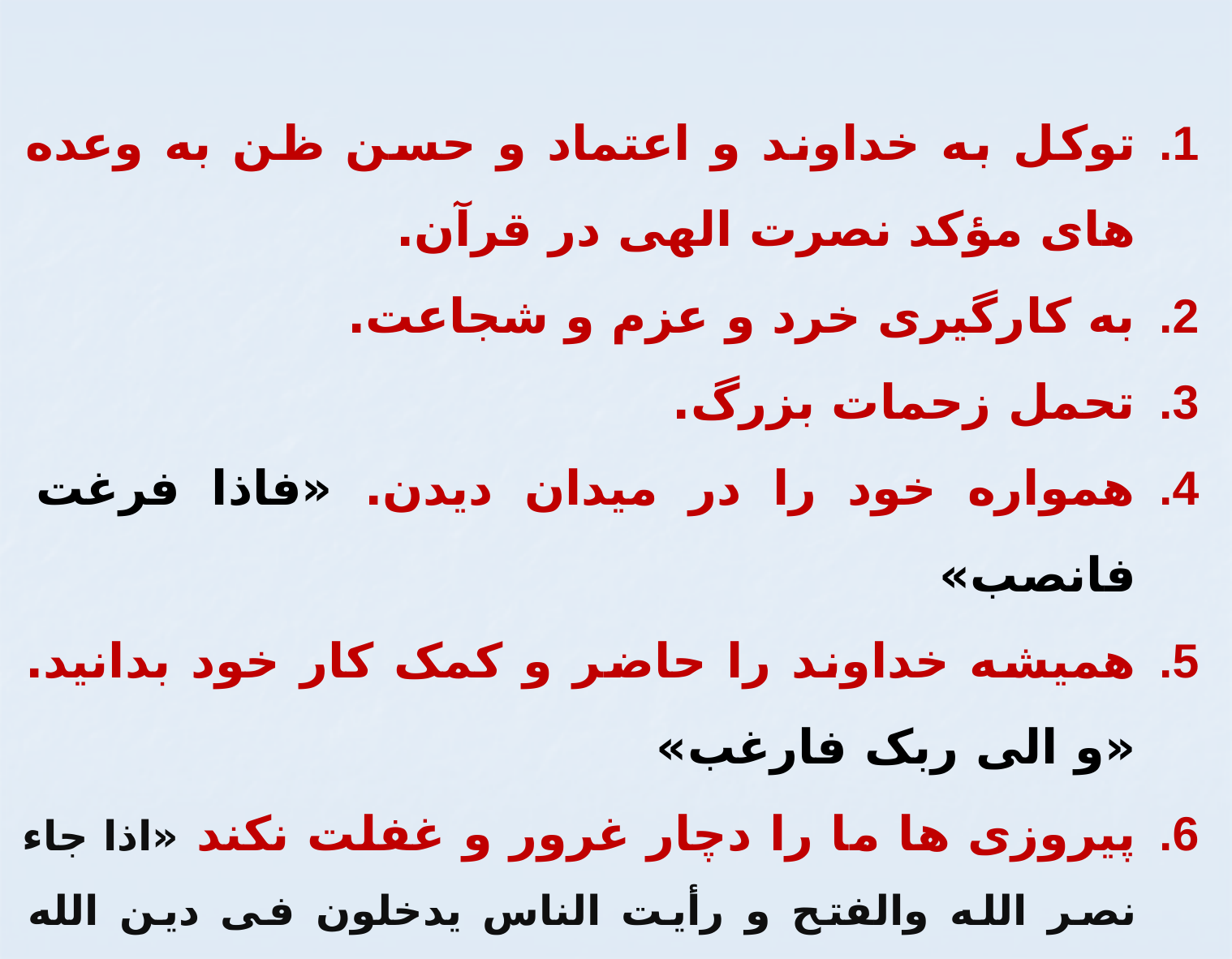

توکل به خداوند و اعتماد و حسن ظن به وعده های مؤکد نصرت الهی در قرآن.
به کارگیری خرد و عزم و شجاعت.
تحمل زحمات بزرگ.
همواره خود را در میدان دیدن. «فاذا فرغت فانصب»
همیشه خداوند را حاضر و کمک کار خود بدانید. «و الی ربک فارغب»
پیروزی ها ما را دچار غرور و غفلت نکند «اذا جاء نصر الله والفتح و رأیت الناس یدخلون فی دین الله افواجا فسبح بحمد ربک واستغفره انه کان توابا»